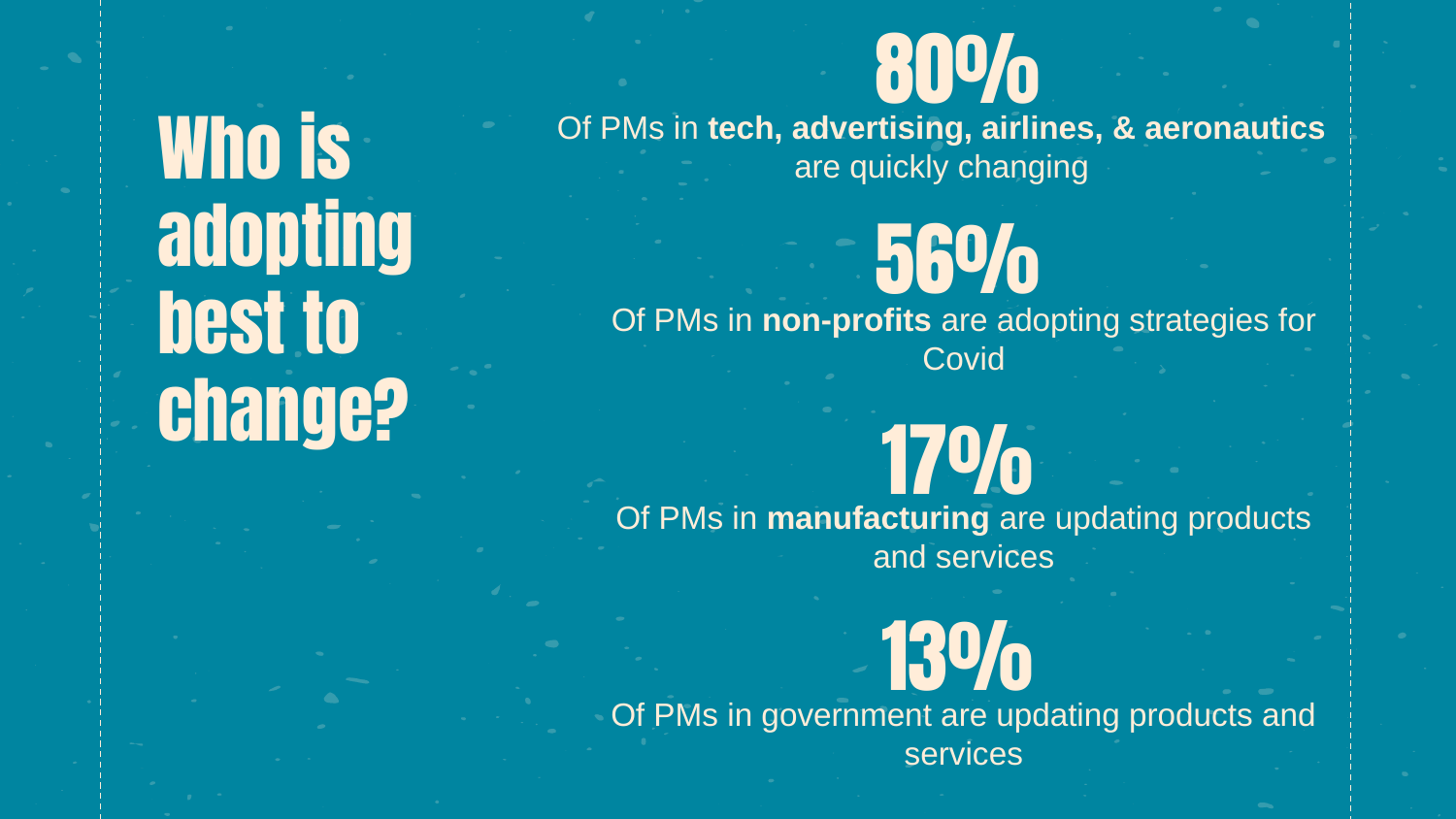

80%
# Who is adopting best to change?
Of PMs in tech, advertising, airlines, & aeronautics are quickly changing
56%
Of PMs in non-profits are adopting strategies for Covid
17%
Of PMs in manufacturing are updating products and services
13%
Of PMs in government are updating products and services